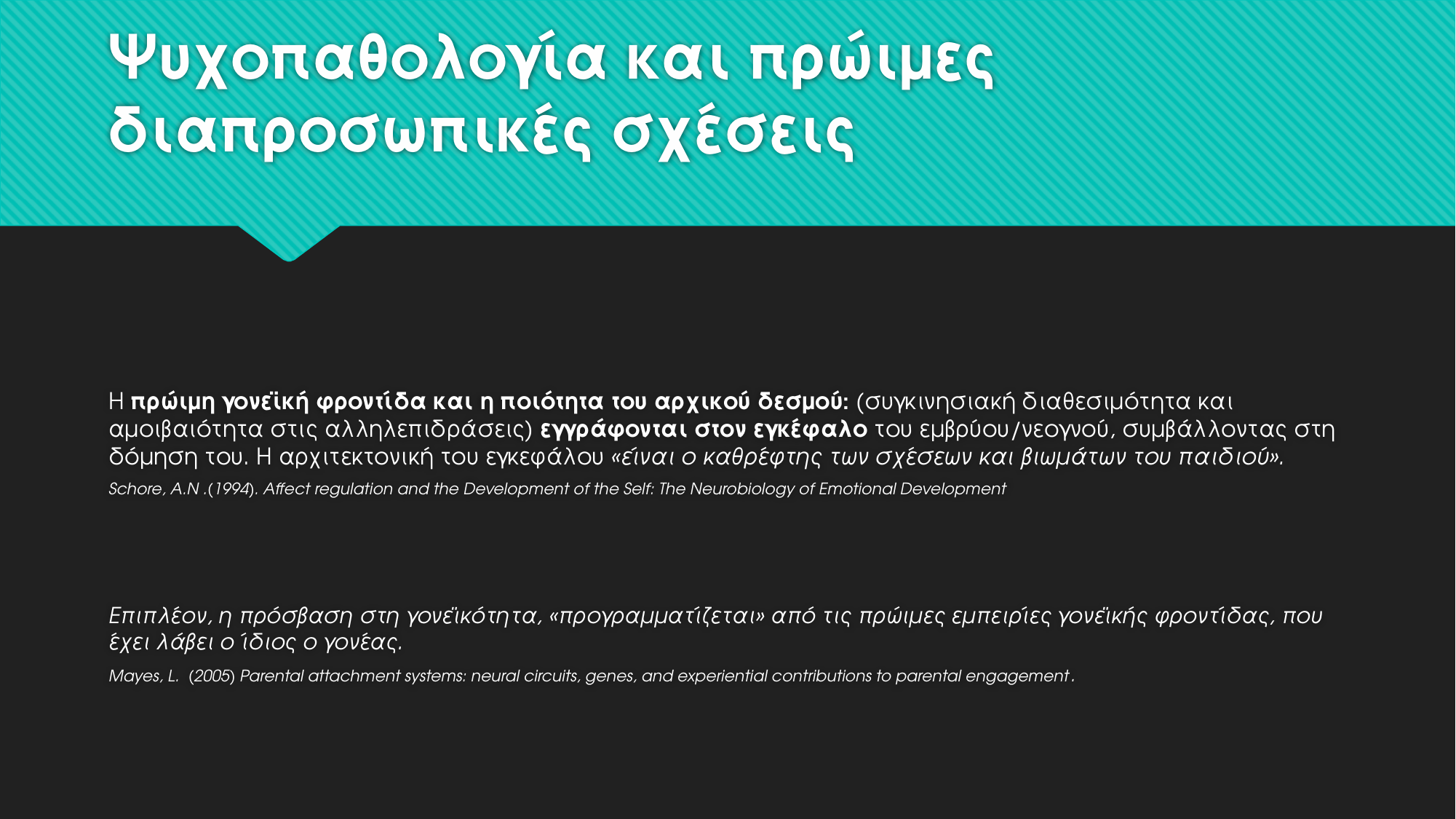

# Ψυχοπαθολογία και πρώιμες διαπροσωπικές σχέσεις

Η πρώιμη γονεϊκή φροντίδα και η ποιότητα του αρχικού δεσμού: (συγκινησιακή διαθεσιμότητα και αμοιβαιότητα στις αλληλεπιδράσεις) εγγράφονται στον εγκέφαλο του εμβρύου/νεογνού, συμβάλλοντας στη δόμηση του. Η αρχιτεκτονική του εγκεφάλου «είναι ο καθρέφτης των σχέσεων και βιωμάτων του παιδιού».
Schore, A.N .(1994). Affect regulation and the Development of the Self: The Neurobiology of Emotional Development

Επιπλέον, η πρόσβαση στη γονεϊκότητα, «προγραμματίζεται» από τις πρώιμες εμπειρίες γονεϊκής φροντίδας, που έχει λάβει ο ίδιος ο γονέας.
Mayes, L.  (2005) Parental attachment systems: neural circuits, genes, and experiential contributions to parental engagement.